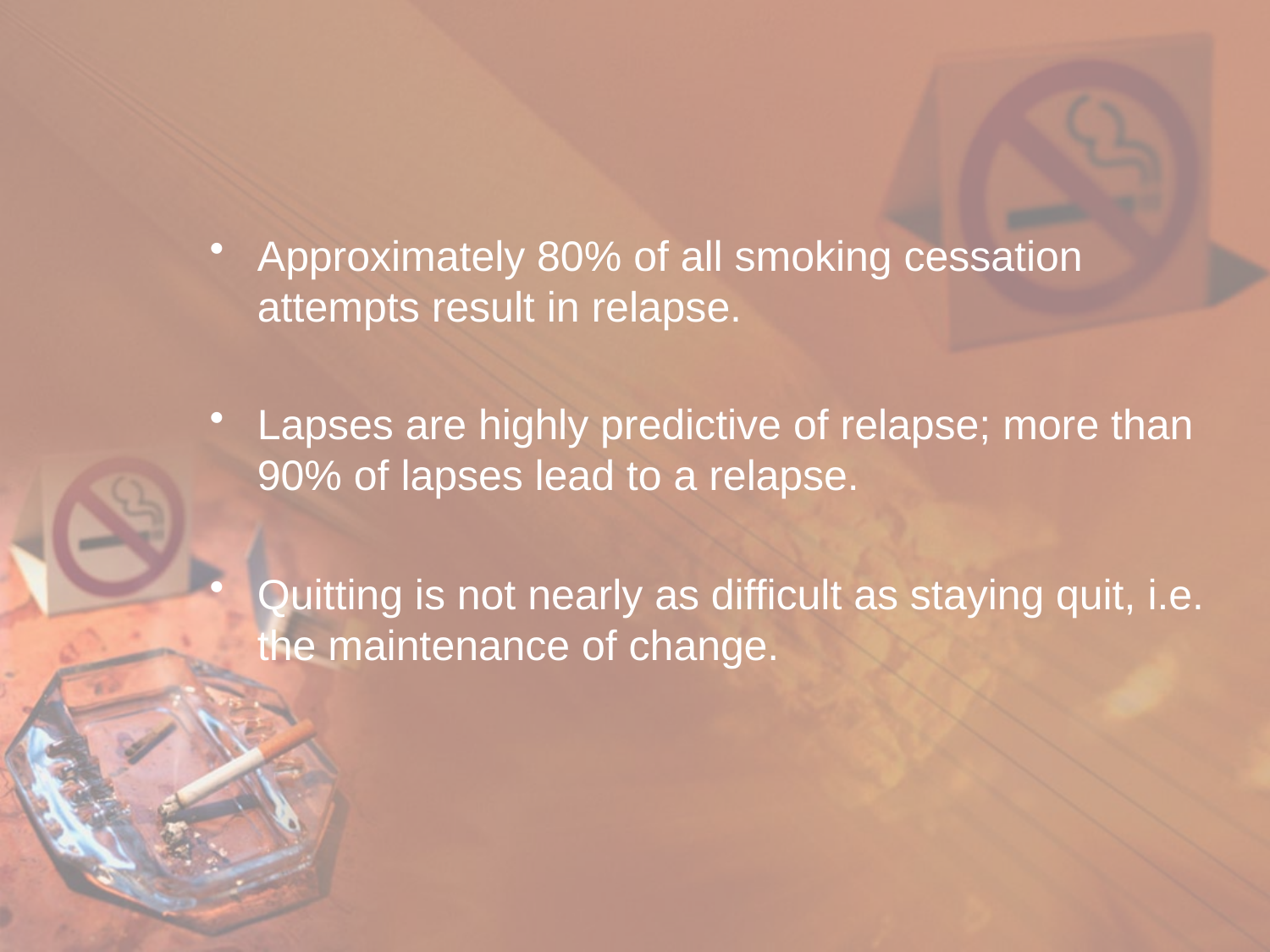

#
Approximately 80% of all smoking cessation attempts result in relapse.

Lapses are highly predictive of relapse; more than 90% of lapses lead to a relapse.

Quitting is not nearly as difficult as staying quit, i.e. the maintenance of change.